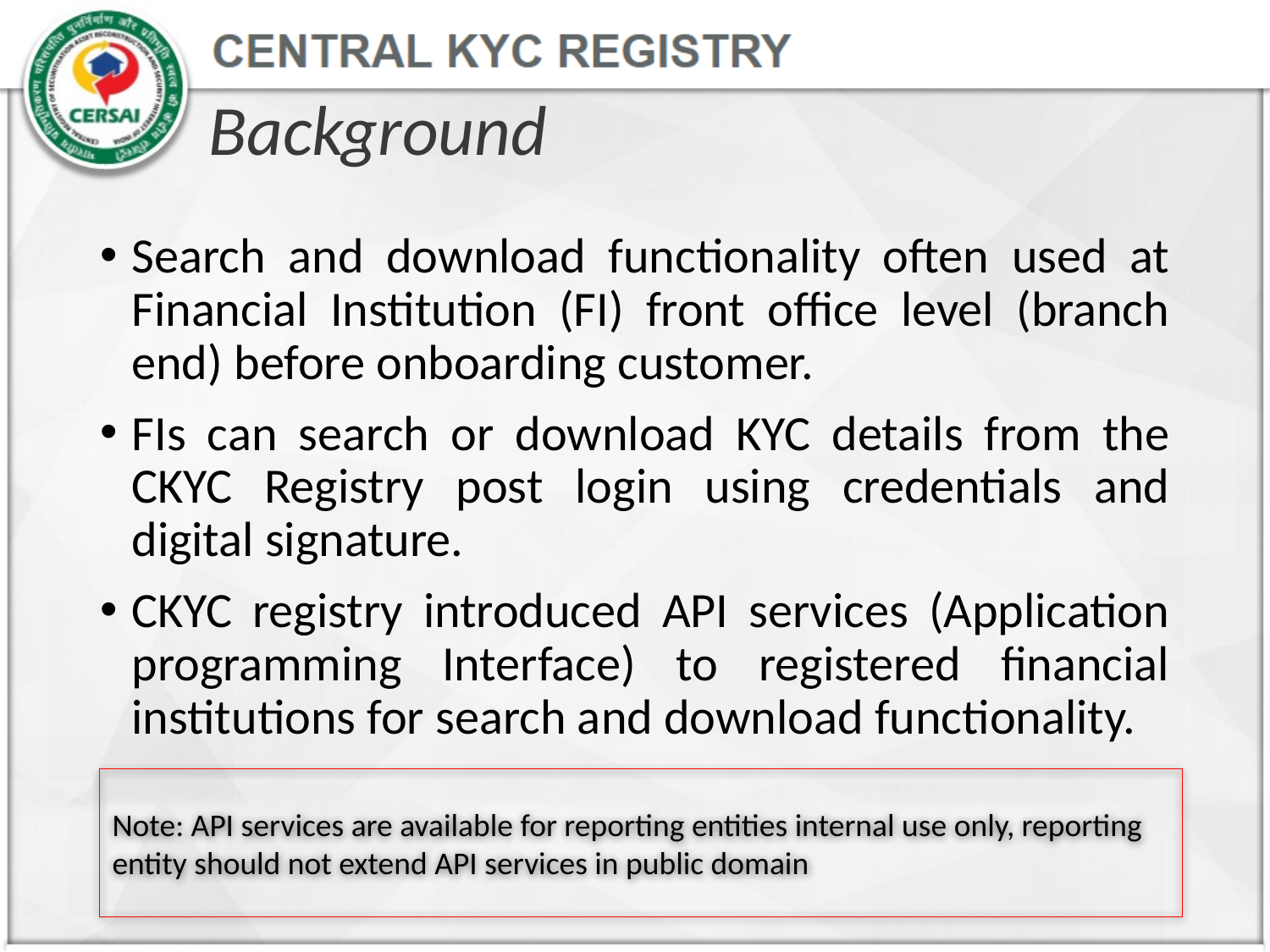

# Background
Search and download functionality often used at Financial Institution (FI) front office level (branch end) before onboarding customer.
FIs can search or download KYC details from the CKYC Registry post login using credentials and digital signature.
CKYC registry introduced API services (Application programming Interface) to registered financial institutions for search and download functionality.

Note: API services are available for reporting entities internal use only, reporting entity should not extend API services in public domain